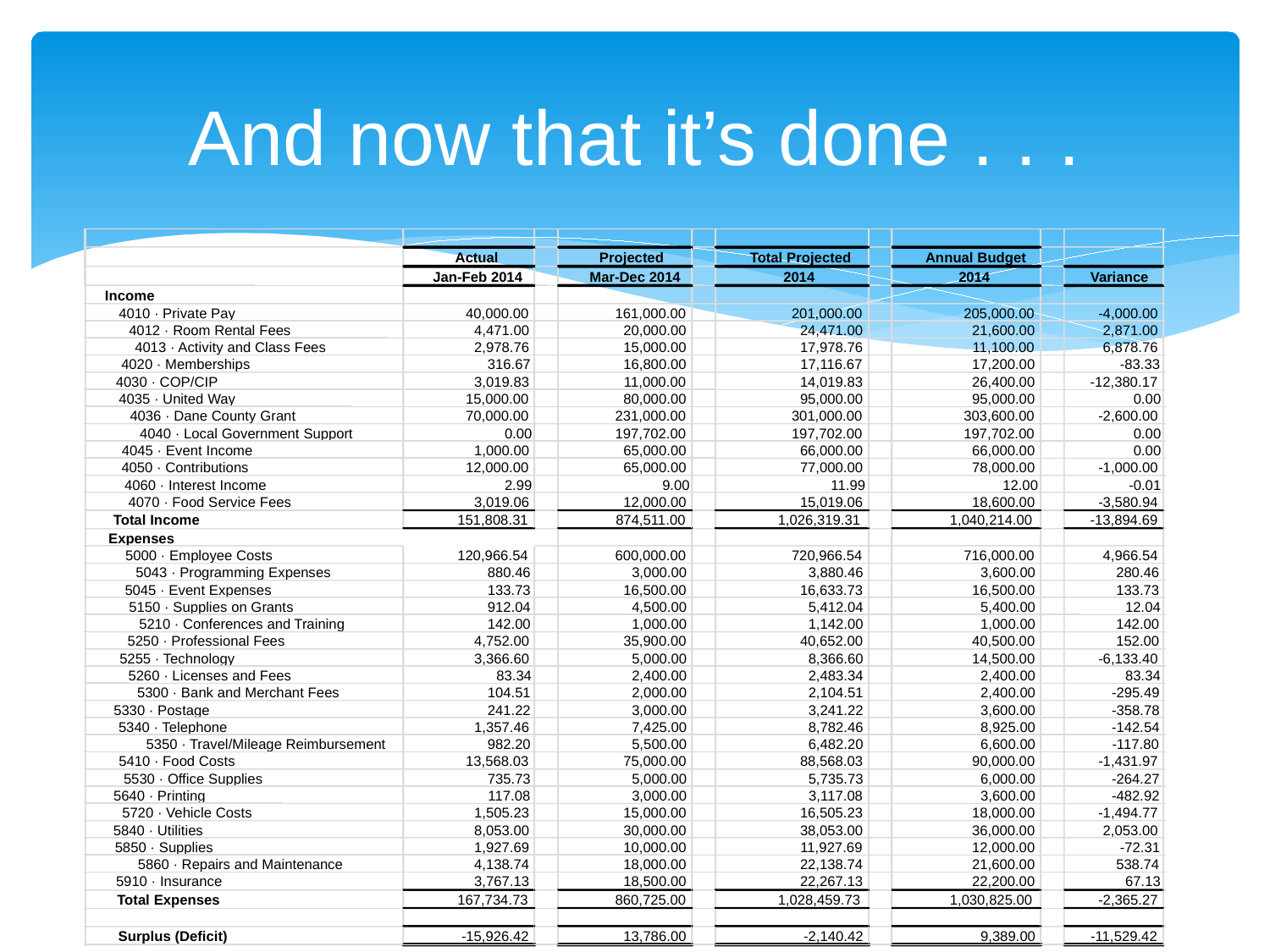

# And now that it’s done . . .

18,000.00
22,138.74
21,600.00
538.74
5910 · Insurance
3,767.13
18,500.00
22,267.13
22,200.00
67.13

Total Expenses
167,734.73
860,725.00
1,028,459.73
1,030,825.00
-2,365.27
Surplus (Deficit)
-15,926.42
13,786.00
-2,140.42
9,389.00
-11,529.42

Actual
Projected
Total Projected
Annual Budget
Jan-Feb 2014
Mar-Dec 2014
2014
2014
Variance
Income
4010 · Private Pay
40,000.00
161,000.00
201,000.00
205,000.00
-4,000.00
4012 · Room Rental Fees
4,471.00
20,000.00
24,471.00
21,600.00
2,871.00
4013 · Activity and Class Fees
2,978.76
15,000.00
17,978.76
11,100.00
6,878.76
4020 · Memberships
316.67
16,800.00
17,116.67
17,200.00
-83.33
4030 · COP/CIP
3,019.83
11,000.00
14,019.83
26,400.00
-12,380.17
4035 · United Way
15,000.00
80,000.00
95,000.00
95,000.00
0.00
4036 · Dane County Grant
70,000.00
231,000.00
301,000.00
303,600.00
-2,600.00
4040 · Local Government Support
0.00
197,702.00
197,702.00
197,702.00
0.00
4045 · Event Income
1,000.00
65,000.00
66,000.00
66,000.00
0.00
4050 · Contributions
12,000.00
65,000.00
77,000.00
78,000.00
-1,000.00
4060 · Interest Income
2.99
9.00
11.99
12.00
-0.01
4070 · Food Service Fees
3,019.06
12,000.00
15,019.06
18,600.00
-3,580.94
Total Income
151,808.31
874,511.00
1,026,319.31
1,040,214.00
-13,894.69

Expenses
5000 · Employee Costs
120,966.54
600,000.00
720,966.54
716,000.00
4,966.54
5043 · Programming Expenses
880.46
3,000.00
3,880.46
3,600.00
280.46
5045 · Event Expenses
133.73
16,500.00
16,633.73
16,500.00
133.73
5150 · Supplies on Grants
912.04
4,500.00
5,412.04
5,400.00
12.04
5210 · Conferences and Training
142.00
1,000.00
1,142.00
1,000.00
142.00
5250 · Professional Fees
4,752.00
35,900.00
40,652.00
40,500.00
152.00
5255 · Technology
3,366.60
5,000.00
8,366.60
14,500.00
-6,133.40
5260 · Licenses and Fees
83.34
2,400.00
2,483.34
2,400.00
83.34
5300 · Bank and Merchant Fees
104.51
2,000.00
2,104.51
2,400.00
-295.49
5330 · Postage
241.22
3,000.00
3,241.22
3,600.00
-358.78
5340 · Telephone
1,357.46
7,425.00
8,782.46
8,925.00
-142.54
5350 · Travel/Mileage Reimbursement
982.20
5,500.00
6,482.20
6,600.00
-117.80
5410 · Food Costs
13,568.03
75,000.00
88,568.03
90,000.00
-1,431.97
5530 · Office Supplies
735.73
5,000.00
5,735.73
6,000.00
-264.27
5640 · Printing
117.08
3,000.00
3,117.08
3,600.00
-482.92
5720 · Vehicle Costs
1,505.23
15,000.00
16,505.23
18,000.00
-1,494.77
5840 · Utilities
8,053.00
30,000.00
38,053.00
36,000.00
2,053.00
5850 · Supplies
1,927.69
10,000.00
11,927.69
12,000.00
-72.31
5860 · Repairs and Maintenance
4,138.74